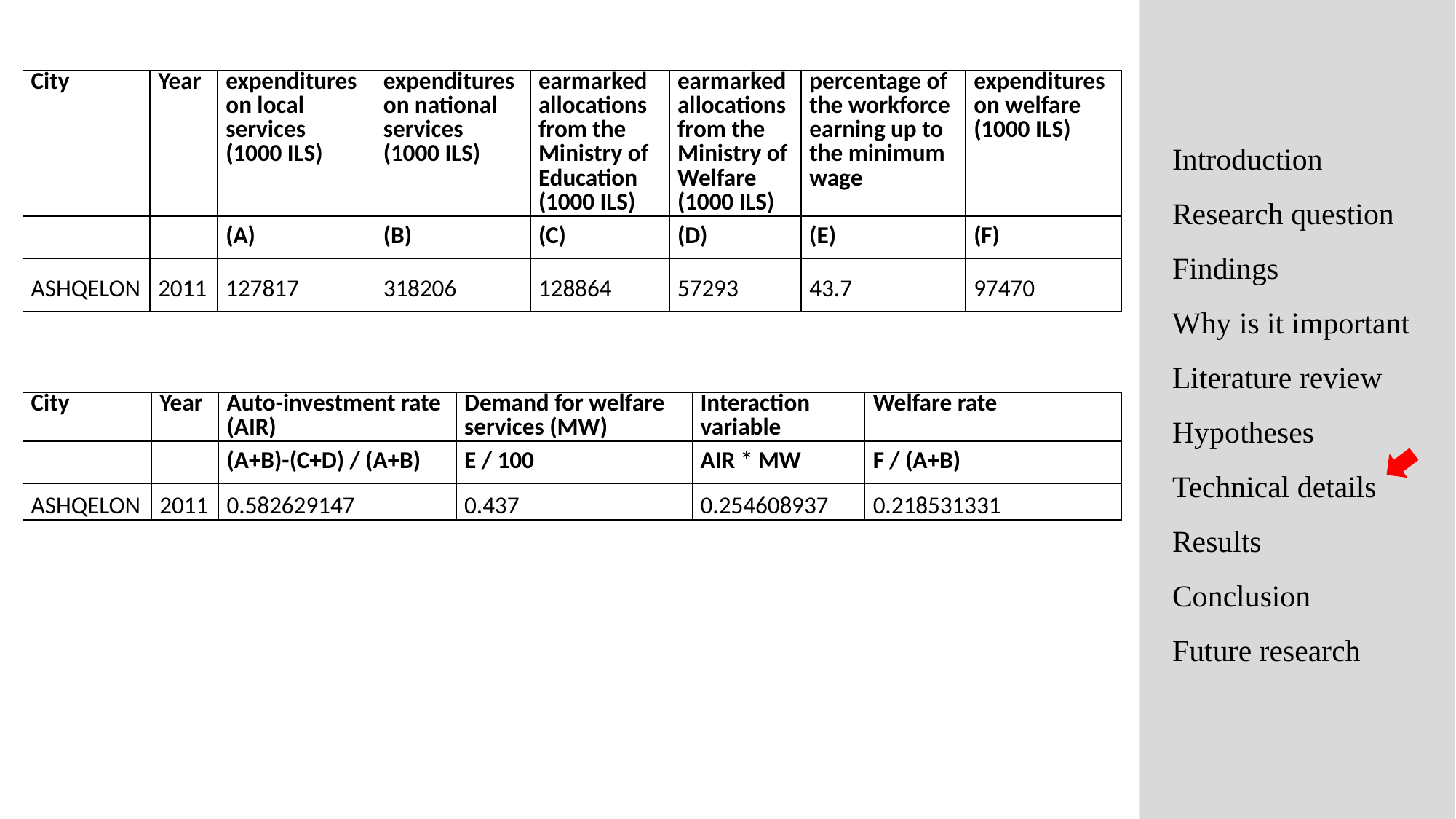

| City | Year | expenditures on local services (1000 ILS) | expenditures on national services (1000 ILS) | earmarked allocations from the Ministry of Education (1000 ILS) | earmarked allocations from the Ministry of Welfare (1000 ILS) | percentage of the workforce earning up to the minimum wage | expenditures on welfare (1000 ILS) |
| --- | --- | --- | --- | --- | --- | --- | --- |
|  |  | (A) | (B) | (C) | (D) | (E) | (F) |
| ASHQELON | 2011 | 127817 | 318206 | 128864 | 57293 | 43.7 | 97470 |
Introduction
Research question
Findings
Why is it important
Literature review
Hypotheses
Technical details
Results
Conclusion
Future research
| City | Year | Auto-investment rate (AIR) | Demand for welfare services (MW) | Interaction variable | Welfare rate |
| --- | --- | --- | --- | --- | --- |
|  |  | (A+B)-(C+D) / (A+B) | E / 100 | AIR \* MW | F / (A+B) |
| ASHQELON | 2011 | 0.582629147 | 0.437 | 0.254608937 | 0.218531331 |